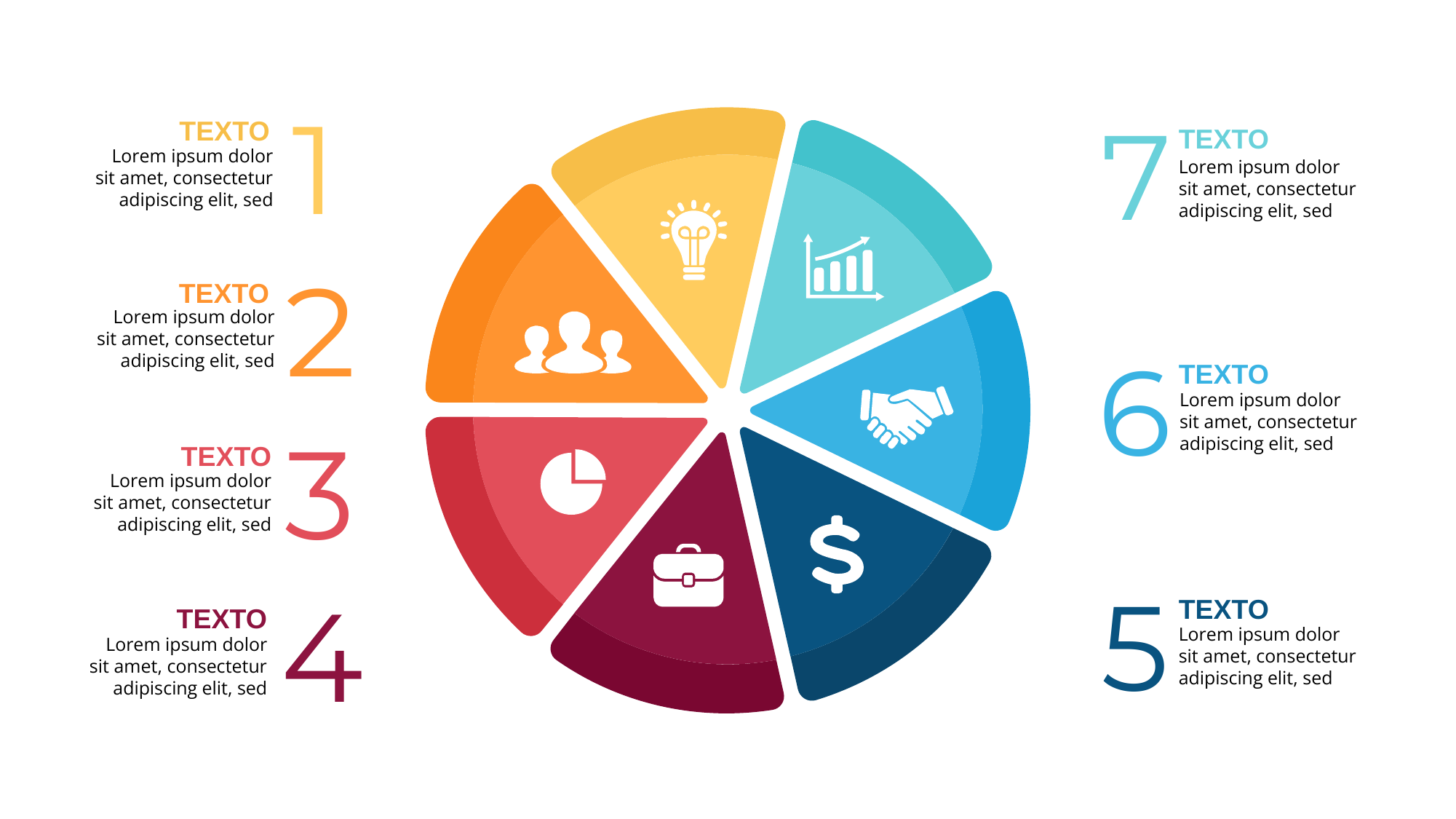

1

7
TEXTO

TEXTO
Lorem ipsum dolor sit amet, consectetur adipiscing elit, sed

Lorem ipsum dolor sit amet, consectetur adipiscing elit, sed

2
TEXTO

Lorem ipsum dolor sit amet, consectetur adipiscing elit, sed

6
TEXTO
Lorem ipsum dolor sit amet, consectetur adipiscing elit, sed

3

TEXTO

Lorem ipsum dolor sit amet, consectetur adipiscing elit, sed

5
4
TEXTO
TEXTO

Lorem ipsum dolor sit amet, consectetur adipiscing elit, sed
Lorem ipsum dolor sit amet, consectetur adipiscing elit, sed